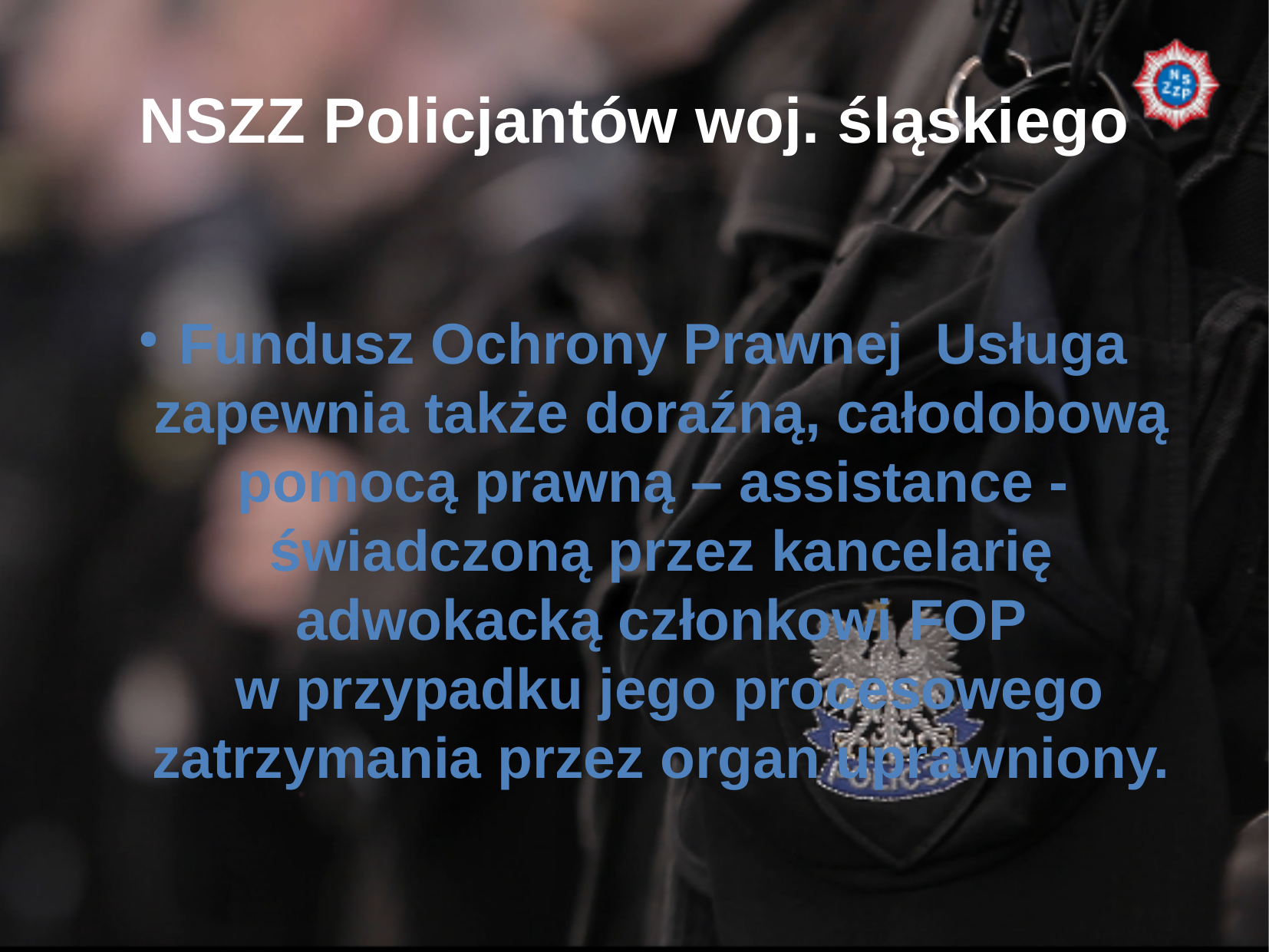

NSZZ Policjantów woj. śląskiego

Fundusz Ochrony Prawnej  Usługa  zapewnia także doraźną, całodobową pomocą prawną – assistance -  świadczoną przez kancelarię adwokacką członkowi FOP
 w przypadku jego procesowego zatrzymania przez organ uprawniony.